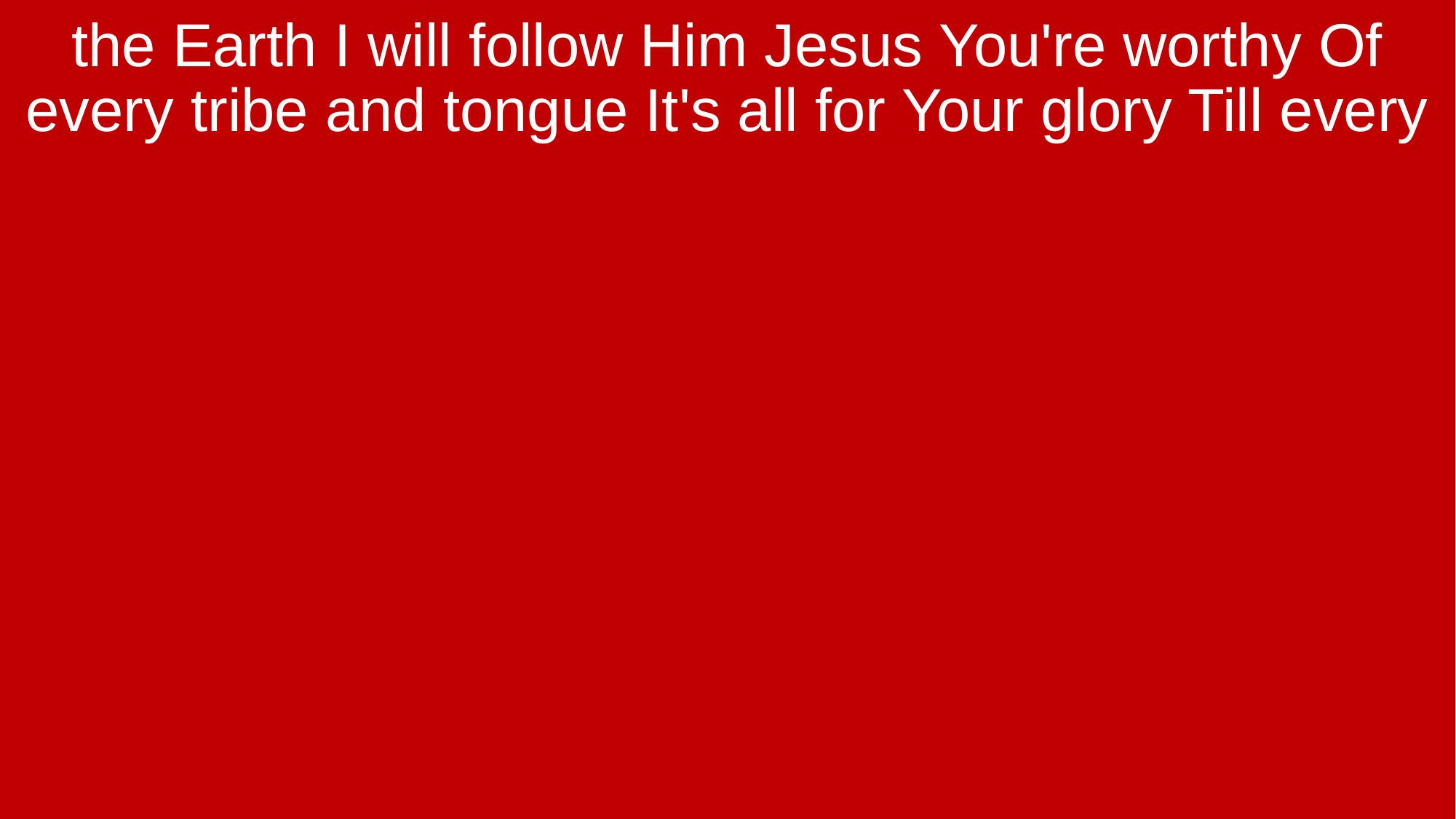

the Earth I will follow Him Jesus You're worthy Of every tribe and tongue It's all for Your glory Till every